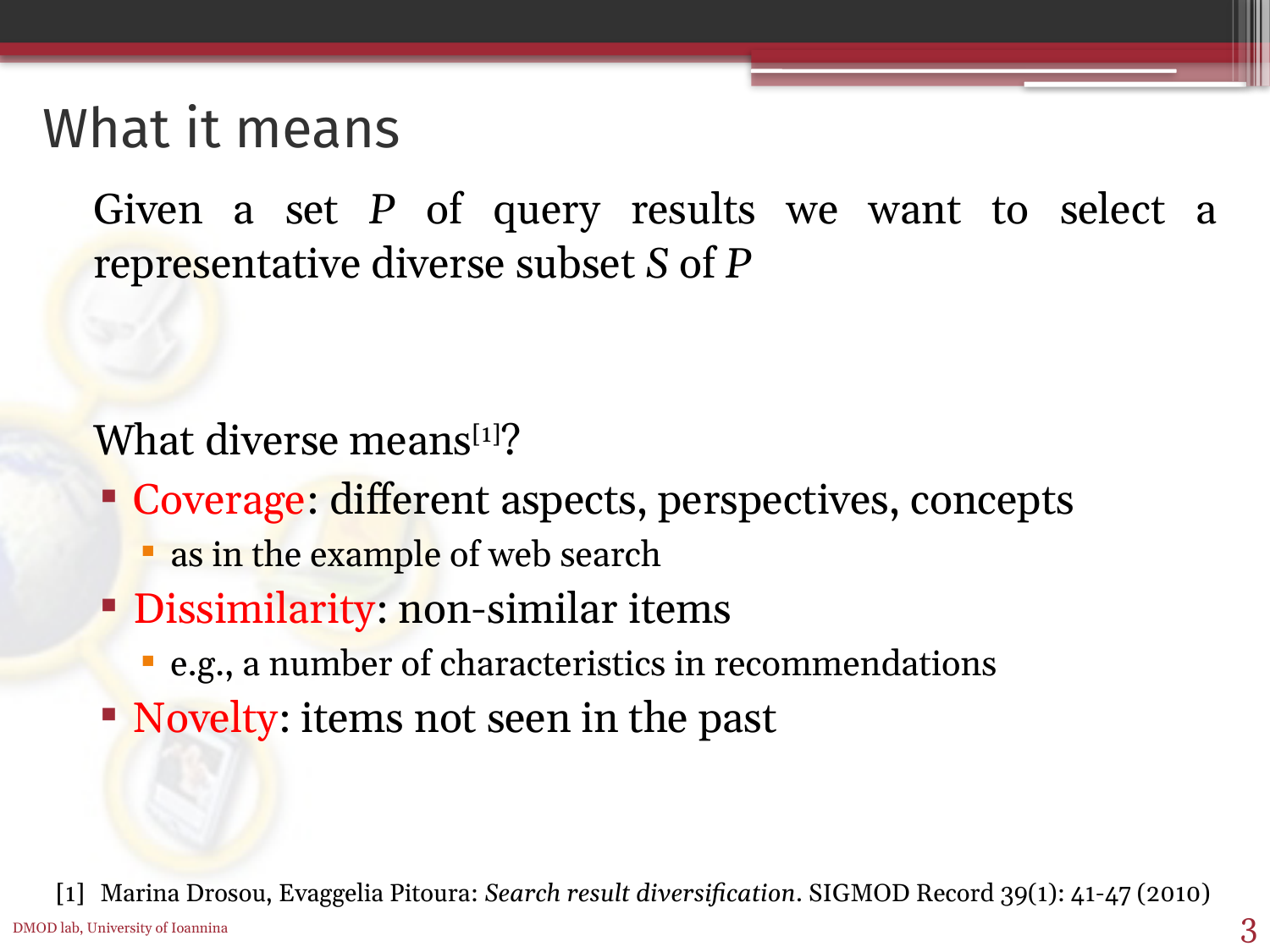

# What it means
Given a set P of query results we want to select a representative diverse subset S of P

What diverse means[1]?
Coverage: different aspects, perspectives, concepts
as in the example of web search
Dissimilarity: non-similar items
e.g., a number of characteristics in recommendations
Novelty: items not seen in the past

| [1] | Marina Drosou, Evaggelia Pitoura: Search result diversification. SIGMOD Record 39(1): 41-47 (2010) |
| --- | --- |
3
DMOD lab, University of Ioannina